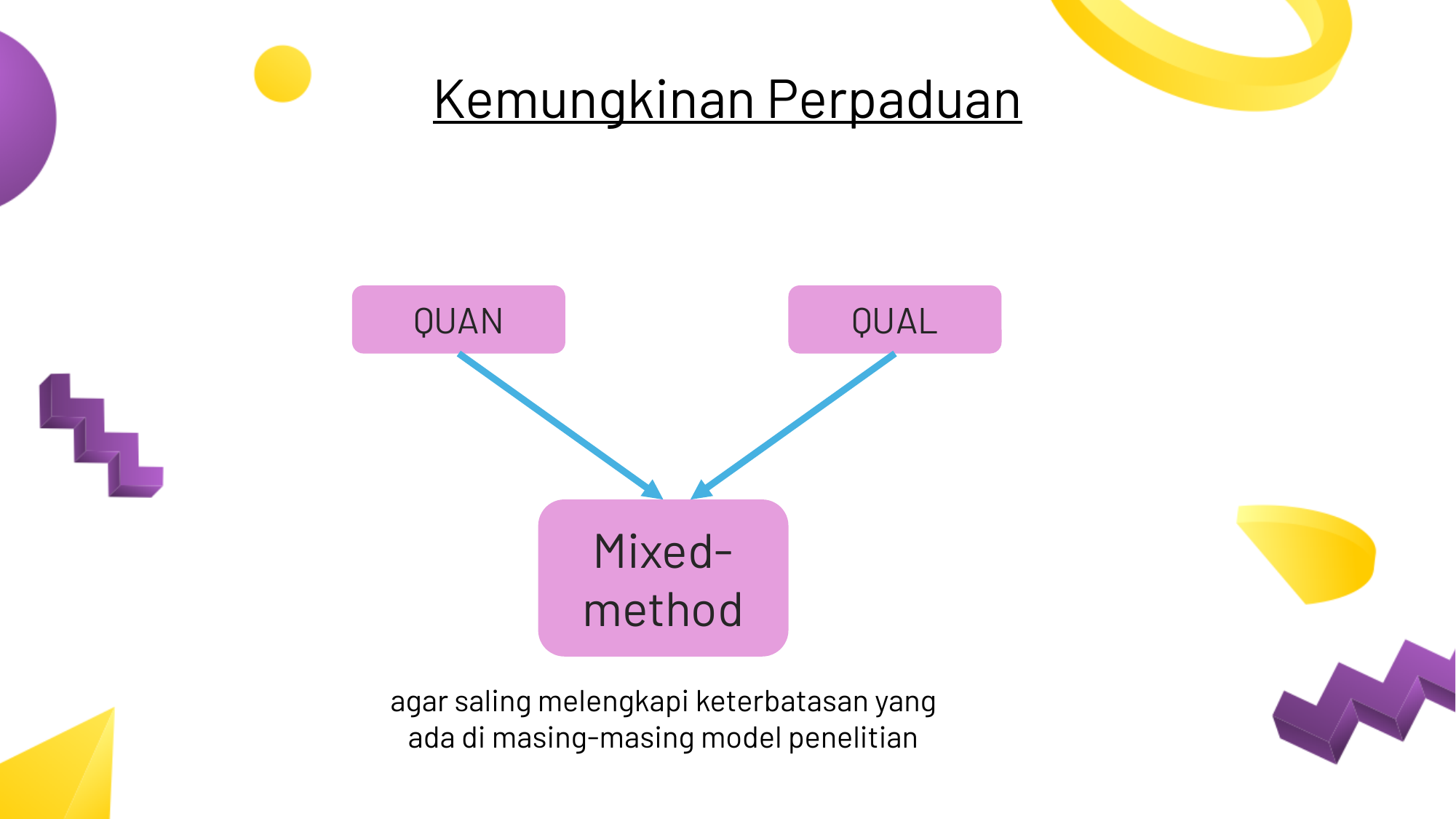

Kemungkinan Perpaduan
QUAN
QUAL
Mixed-method
agar saling melengkapi keterbatasan yang ada di masing-masing model penelitian